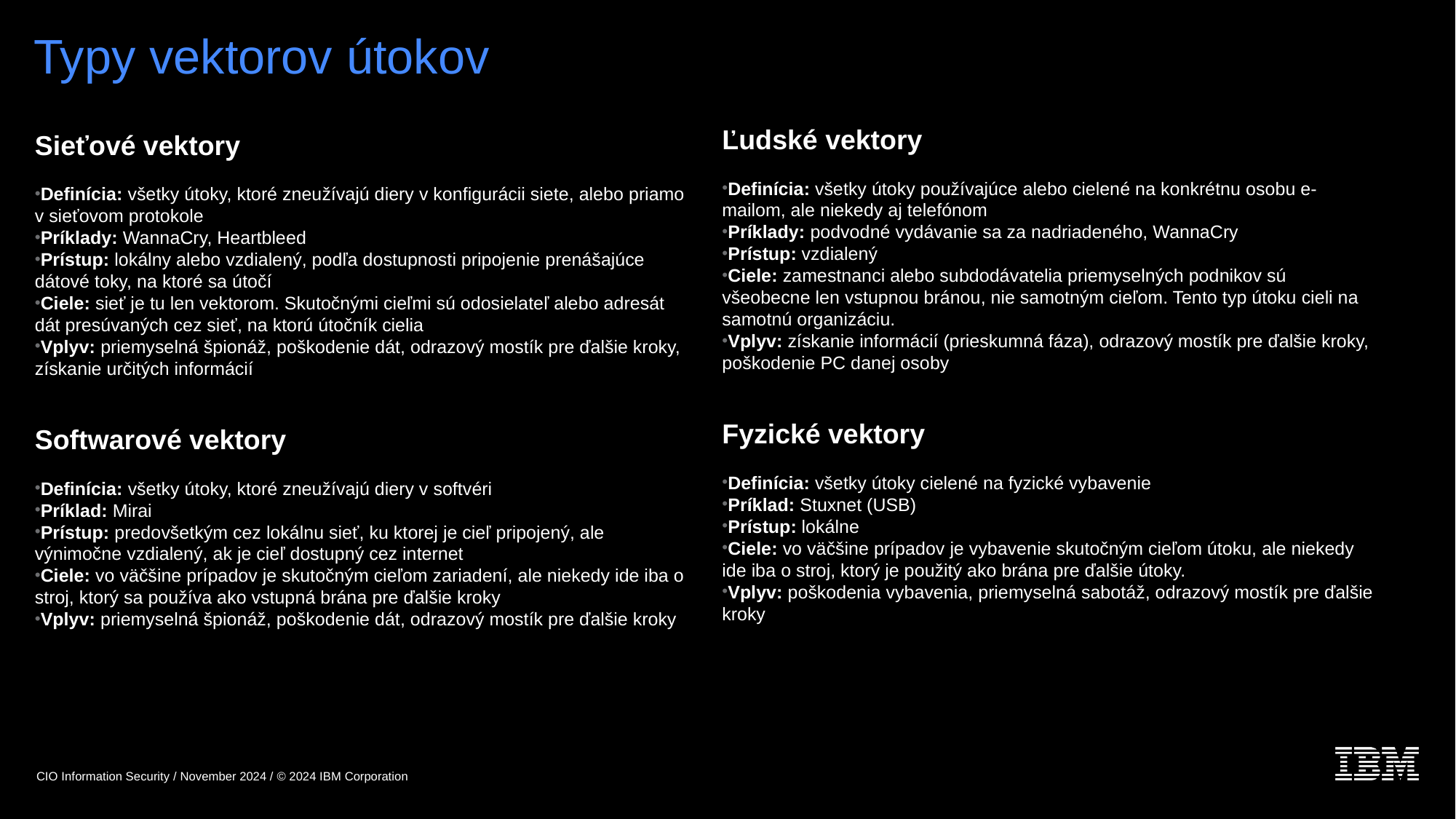

# Typy vektorov útokov
Ľudské vektory

Definícia: všetky útoky používajúce alebo cielené na konkrétnu osobu e-mailom, ale niekedy aj telefónom
Príklady: podvodné vydávanie sa za nadriadeného, WannaCry
Prístup: vzdialený
Ciele: zamestnanci alebo subdodávatelia priemyselných podnikov sú všeobecne len vstupnou bránou, nie samotným cieľom. Tento typ útoku cieli na samotnú organizáciu.
Vplyv: získanie informácií (prieskumná fáza), odrazový mostík pre ďalšie kroky, poškodenie PC danej osoby

Fyzické vektory

Definícia: všetky útoky cielené na fyzické vybavenie
Príklad: Stuxnet (USB)
Prístup: lokálne
Ciele: vo väčšine prípadov je vybavenie skutočným cieľom útoku, ale niekedy ide iba o stroj, ktorý je použitý ako brána pre ďalšie útoky.
Vplyv: poškodenia vybavenia, priemyselná sabotáž, odrazový mostík pre ďalšie kroky

Sieťové vektory

Definícia: všetky útoky, ktoré zneužívajú diery v konfigurácii siete, alebo priamo v sieťovom protokole
Príklady: WannaCry, Heartbleed
Prístup: lokálny alebo vzdialený, podľa dostupnosti pripojenie prenášajúce dátové toky, na ktoré sa útočí
Ciele: sieť je tu len vektorom. Skutočnými cieľmi sú odosielateľ alebo adresát dát presúvaných cez sieť, na ktorú útočník cielia
Vplyv: priemyselná špionáž, poškodenie dát, odrazový mostík pre ďalšie kroky, získanie určitých informácií

Softwarové vektory

Definícia: všetky útoky, ktoré zneužívajú diery v softvéri
Príklad: Mirai
Prístup: predovšetkým cez lokálnu sieť, ku ktorej je cieľ pripojený, ale výnimočne vzdialený, ak je cieľ dostupný cez internet
Ciele: vo väčšine prípadov je skutočným cieľom zariadení, ale niekedy ide iba o stroj, ktorý sa používa ako vstupná brána pre ďalšie kroky
Vplyv: priemyselná špionáž, poškodenie dát, odrazový mostík pre ďalšie kroky
CIO Information Security / November 2024 / © 2024 IBM Corporation